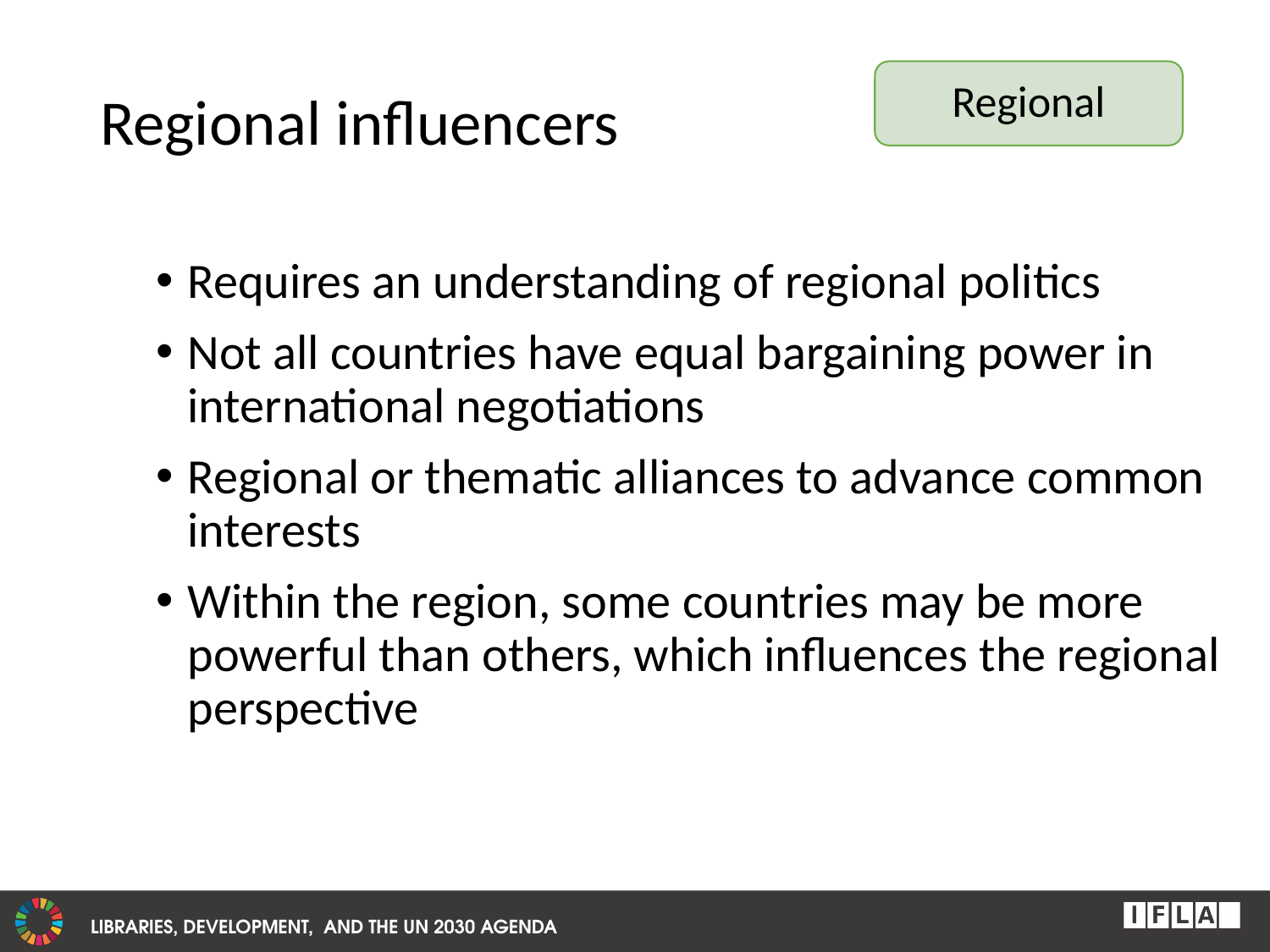

# Regional influencers

Regional
Requires an understanding of regional politics
Not all countries have equal bargaining power in international negotiations
Regional or thematic alliances to advance common interests
Within the region, some countries may be more powerful than others, which influences the regional perspective